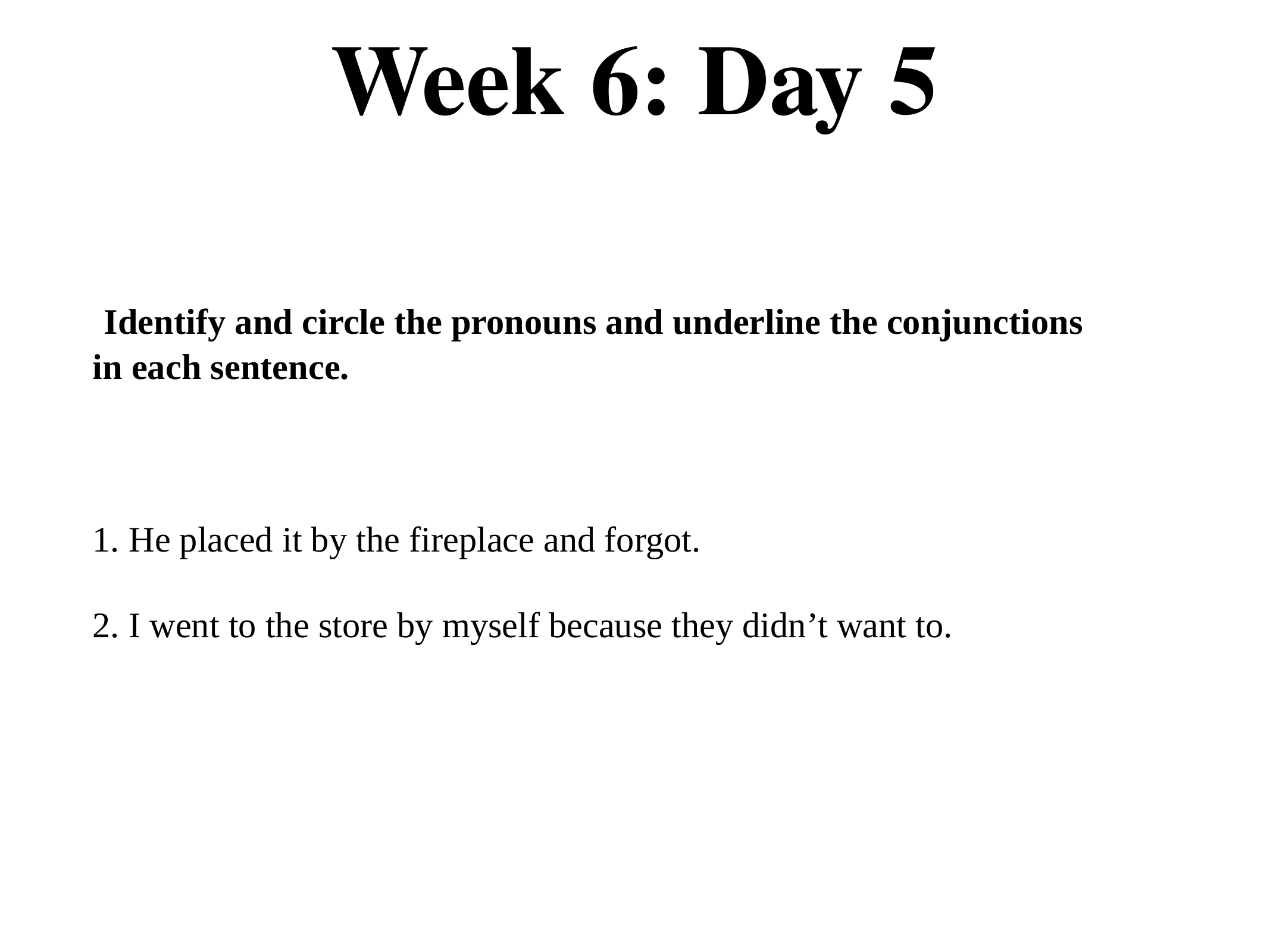

# Week 6: Day 5

 Identify and circle the pronouns and underline the conjunctions in each sentence.

1. He placed it by the fireplace and forgot.

2. I went to the store by myself because they didn’t want to.